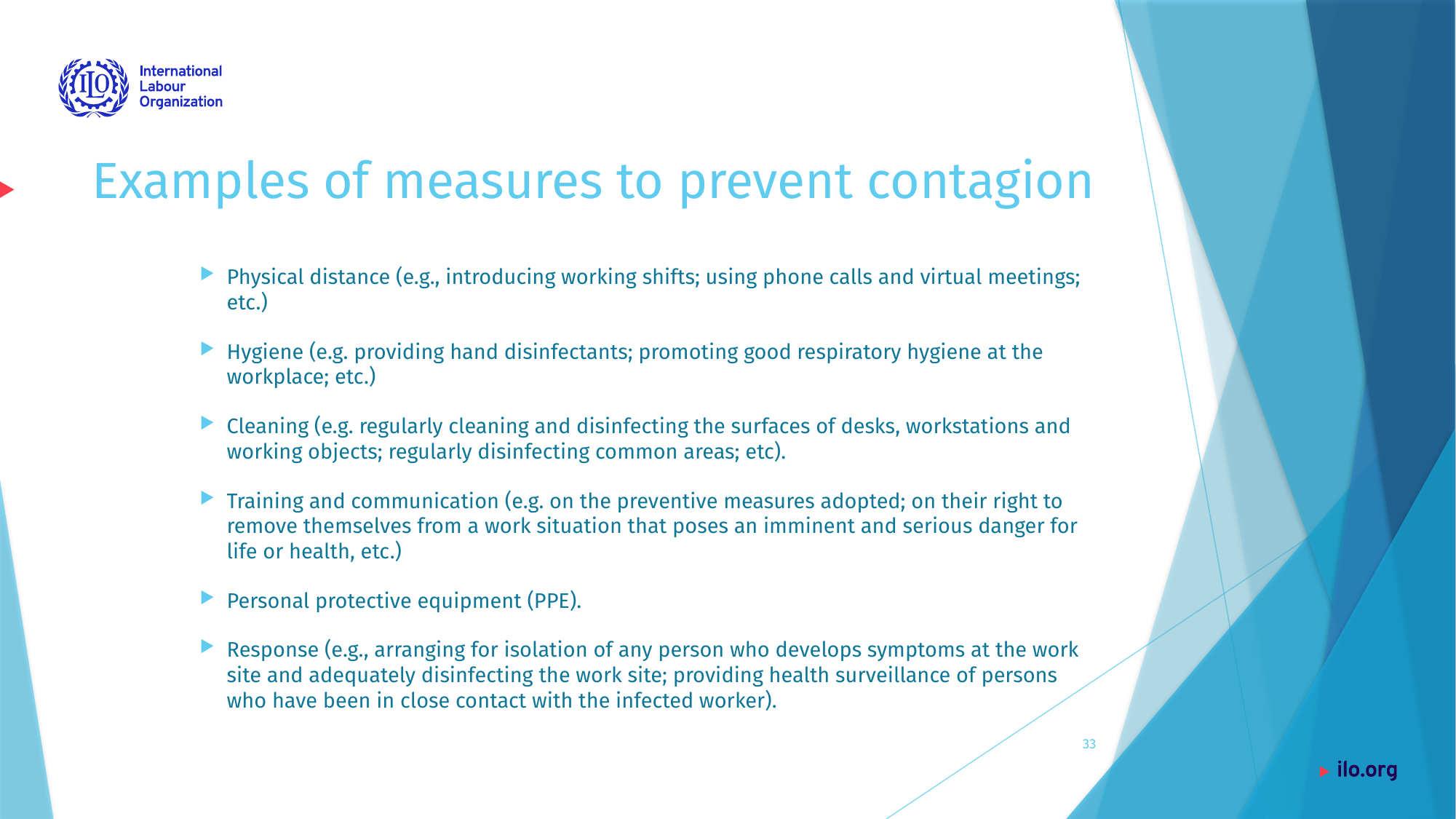

# Examples of measures to prevent contagion
Physical distance (e.g., introducing working shifts; using phone calls and virtual meetings; etc.)
Hygiene (e.g. providing hand disinfectants; promoting good respiratory hygiene at the workplace; etc.)
Cleaning (e.g. regularly cleaning and disinfecting the surfaces of desks, workstations and working objects; regularly disinfecting common areas; etc).
Training and communication (e.g. on the preventive measures adopted; on their right to remove themselves from a work situation that poses an imminent and serious danger for life or health, etc.)
Personal protective equipment (PPE).
Response (e.g., arranging for isolation of any person who develops symptoms at the work site and adequately disinfecting the work site; providing health surveillance of persons who have been in close contact with the infected worker).

33